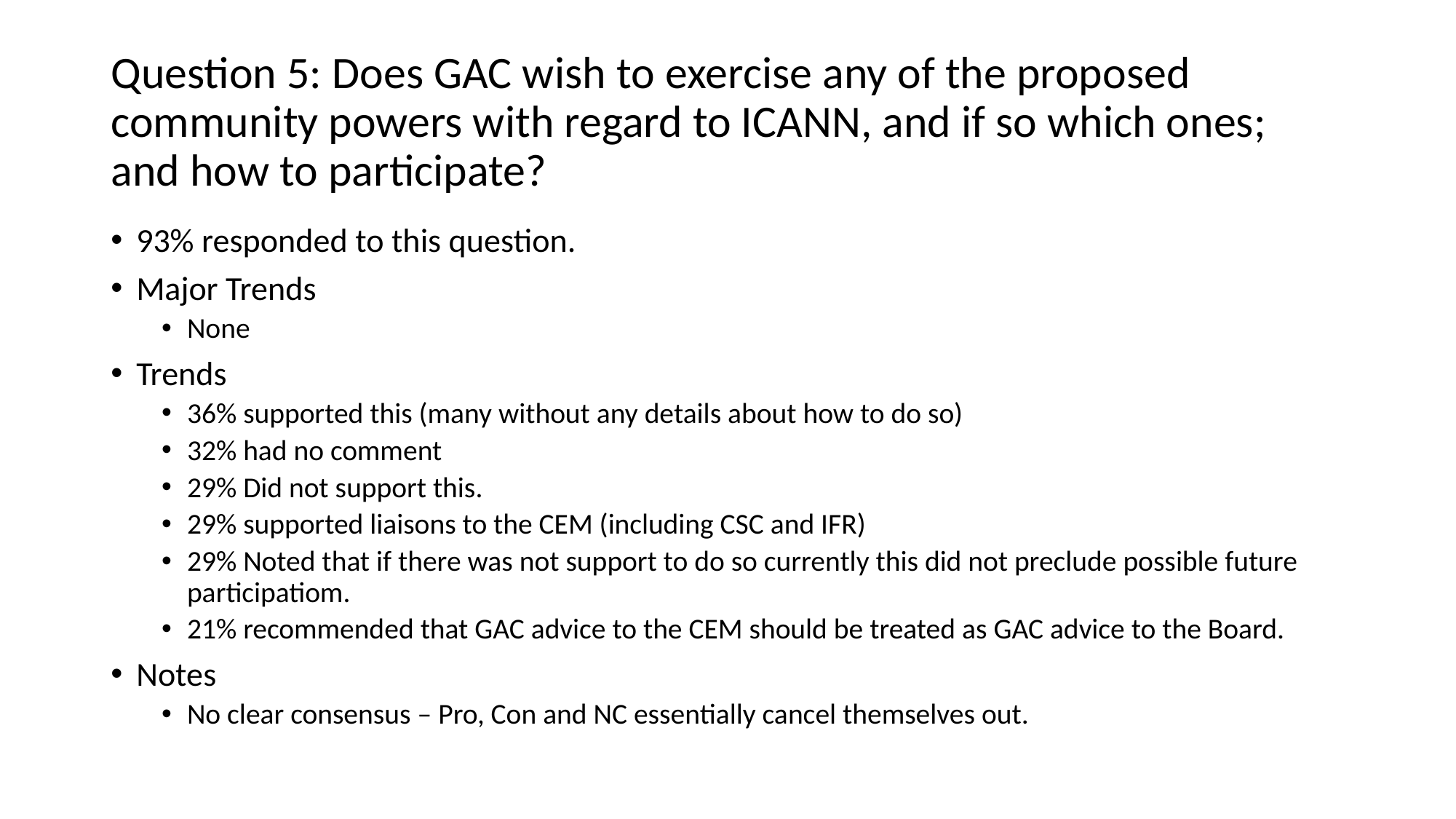

# Question 5: Does GAC wish to exercise any of the proposed community powers with regard to ICANN, and if so which ones; and how to participate?
93% responded to this question.
Major Trends
None
Trends
36% supported this (many without any details about how to do so)
32% had no comment
29% Did not support this.
29% supported liaisons to the CEM (including CSC and IFR)
29% Noted that if there was not support to do so currently this did not preclude possible future participatiom.
21% recommended that GAC advice to the CEM should be treated as GAC advice to the Board.
Notes
No clear consensus – Pro, Con and NC essentially cancel themselves out.